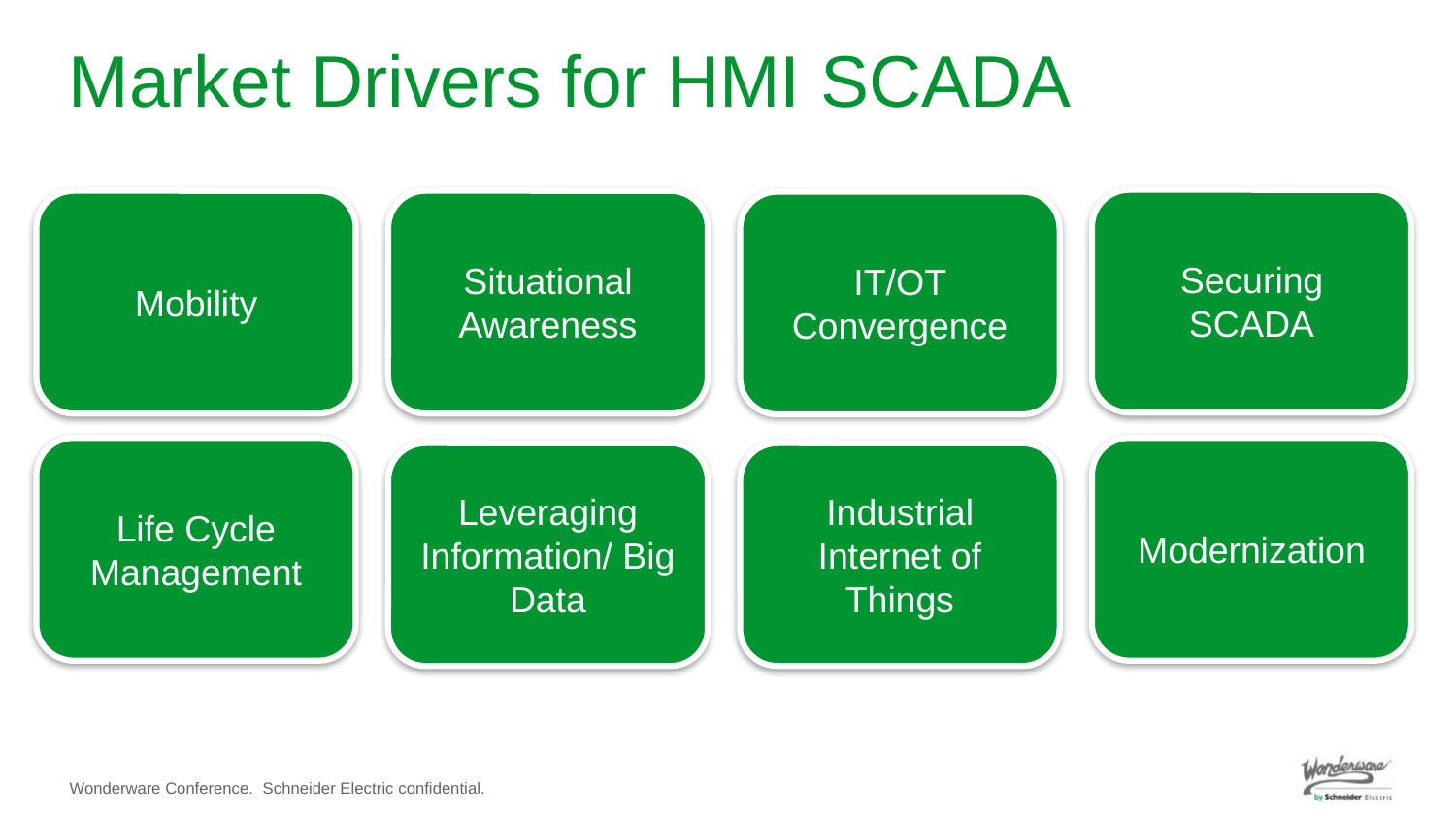

# Market Drivers for HMI SCADA
Securing SCADA
Mobility
Situational Awareness
IT/OT Convergence
Life Cycle Management
Modernization
Leveraging Information/ Big Data
Industrial Internet of Things